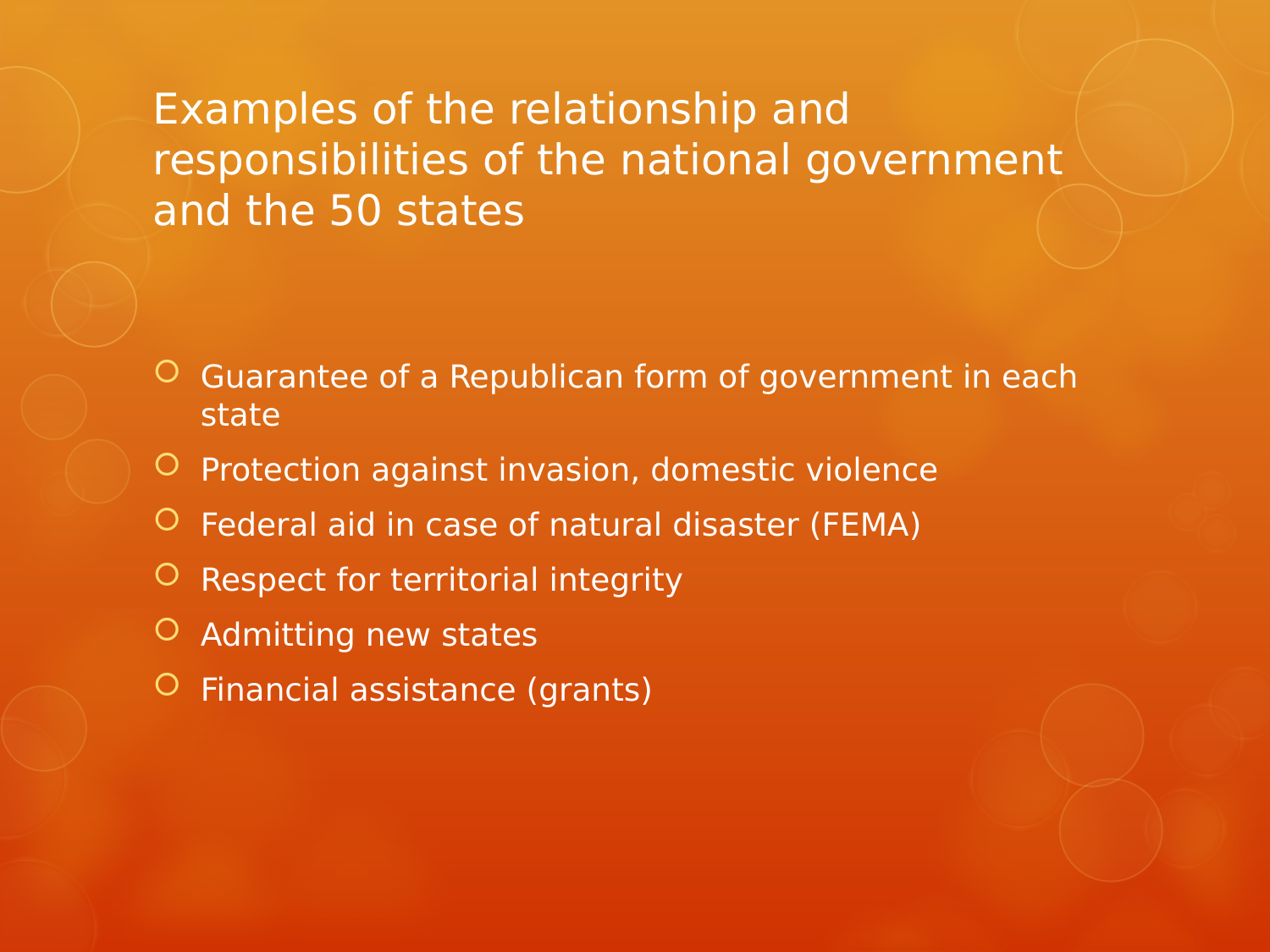

# Examples of the relationship and responsibilities of the national government and the 50 states
Guarantee of a Republican form of government in each state
Protection against invasion, domestic violence
Federal aid in case of natural disaster (FEMA)
Respect for territorial integrity
Admitting new states
Financial assistance (grants)